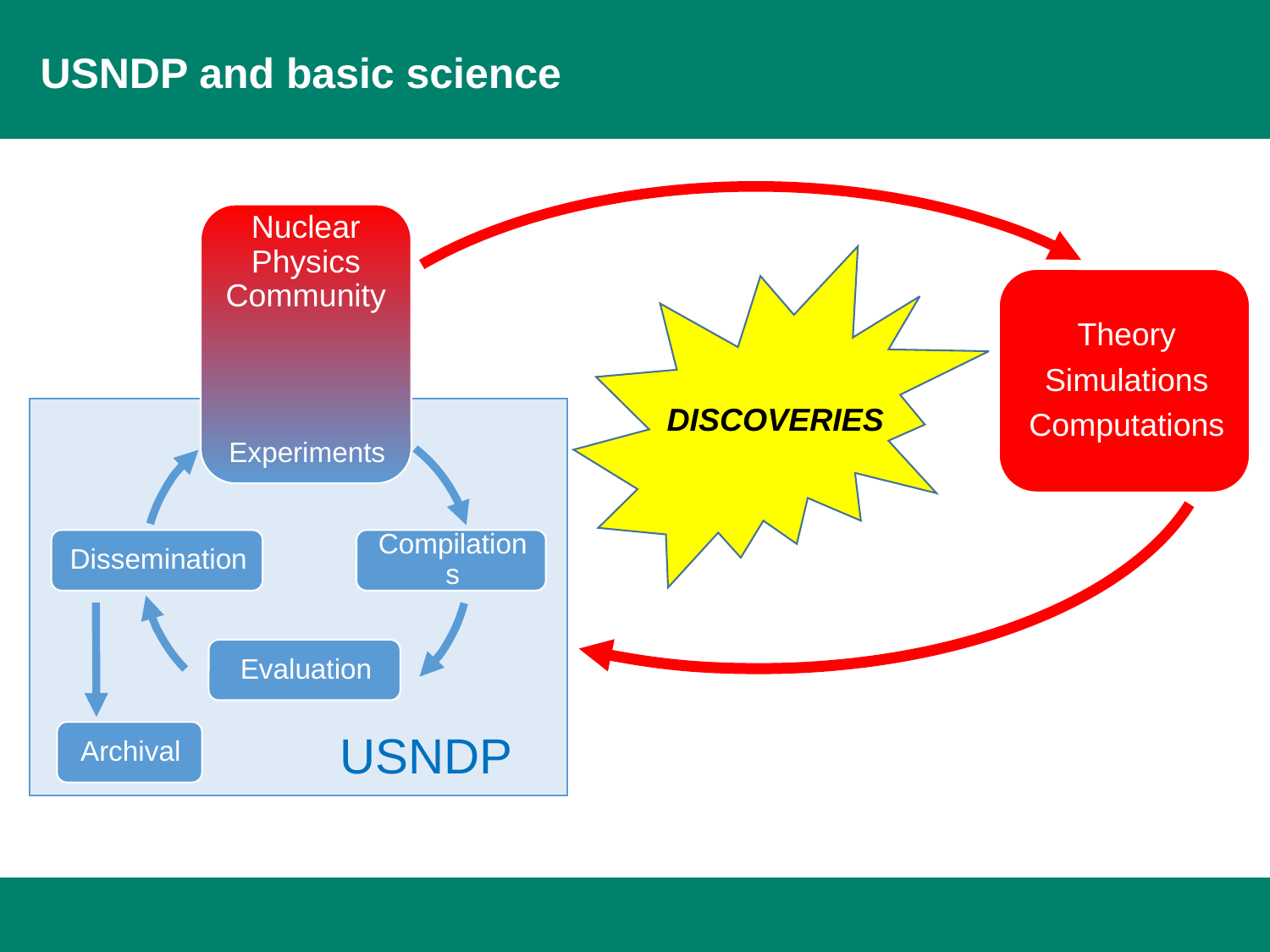

USNDP and basic science

Nuclear Physics Community

Theory
Simulations
Computations
DISCOVERIES

Experiments

Compilations

Dissemination

Evaluation
USNDP

Archival